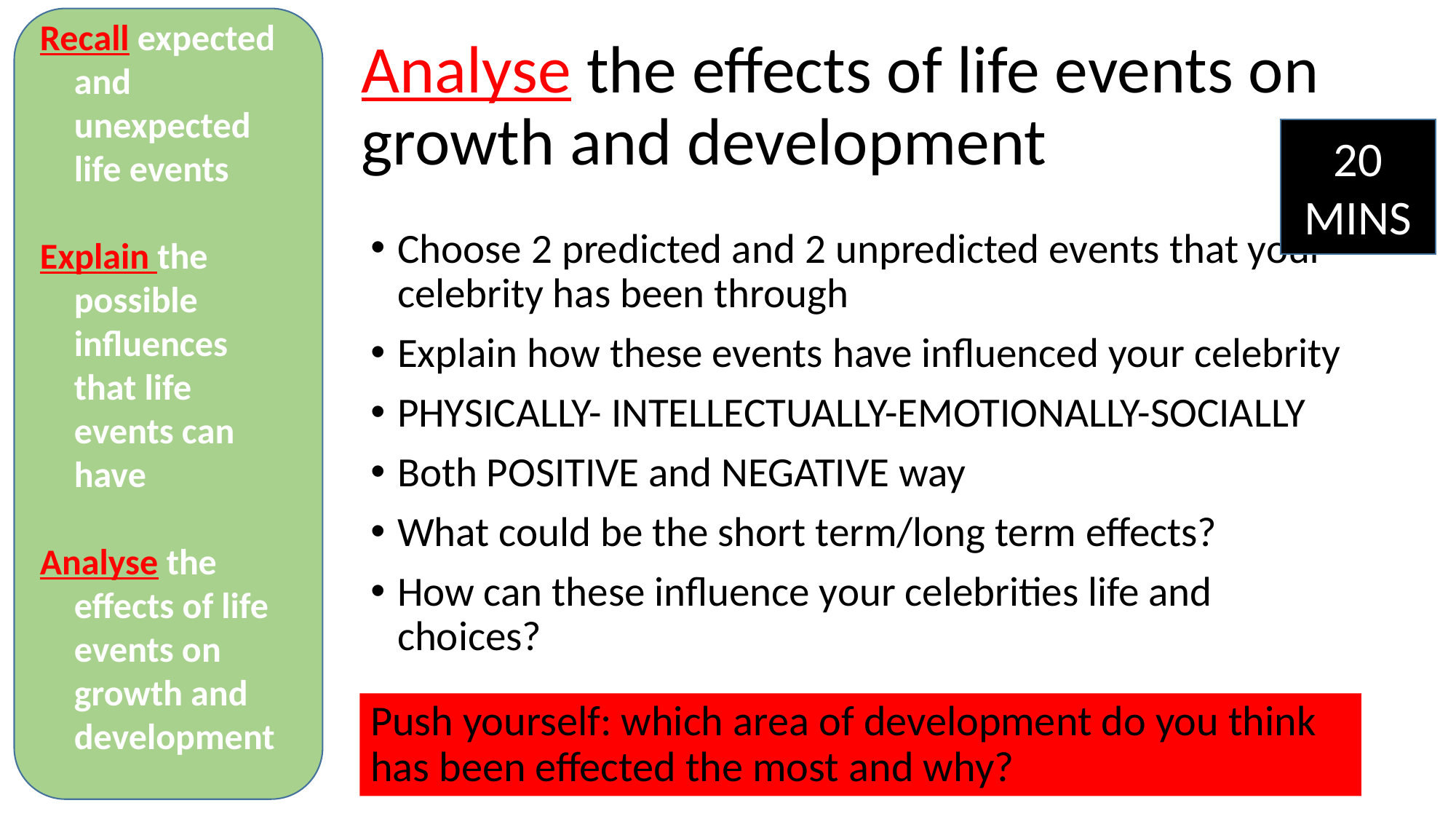

Recall expected and unexpected life events

Explain the possible influences that life events can have

Analyse the effects of life events on growth and development

# Analyse the effects of life events on growth and development
20 MINS
Choose 2 predicted and 2 unpredicted events that your celebrity has been through
Explain how these events have influenced your celebrity
PHYSICALLY- INTELLECTUALLY-EMOTIONALLY-SOCIALLY
Both POSITIVE and NEGATIVE way
What could be the short term/long term effects?
How can these influence your celebrities life and choices?
Push yourself: which area of development do you think has been effected the most and why?